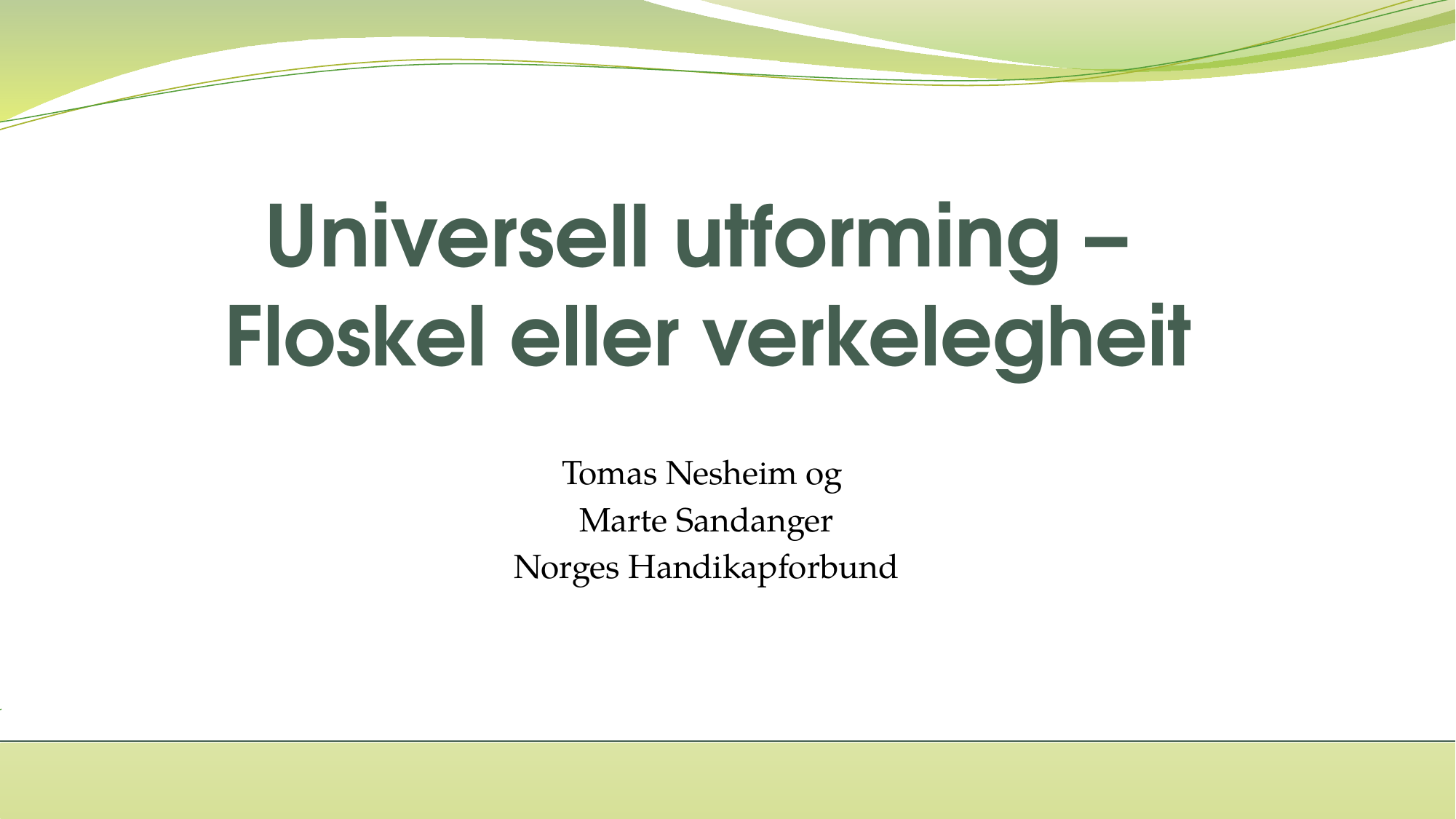

# Universell utforming – Floskel eller verkelegheit
Tomas Nesheim og
Marte Sandanger
Norges Handikapforbund